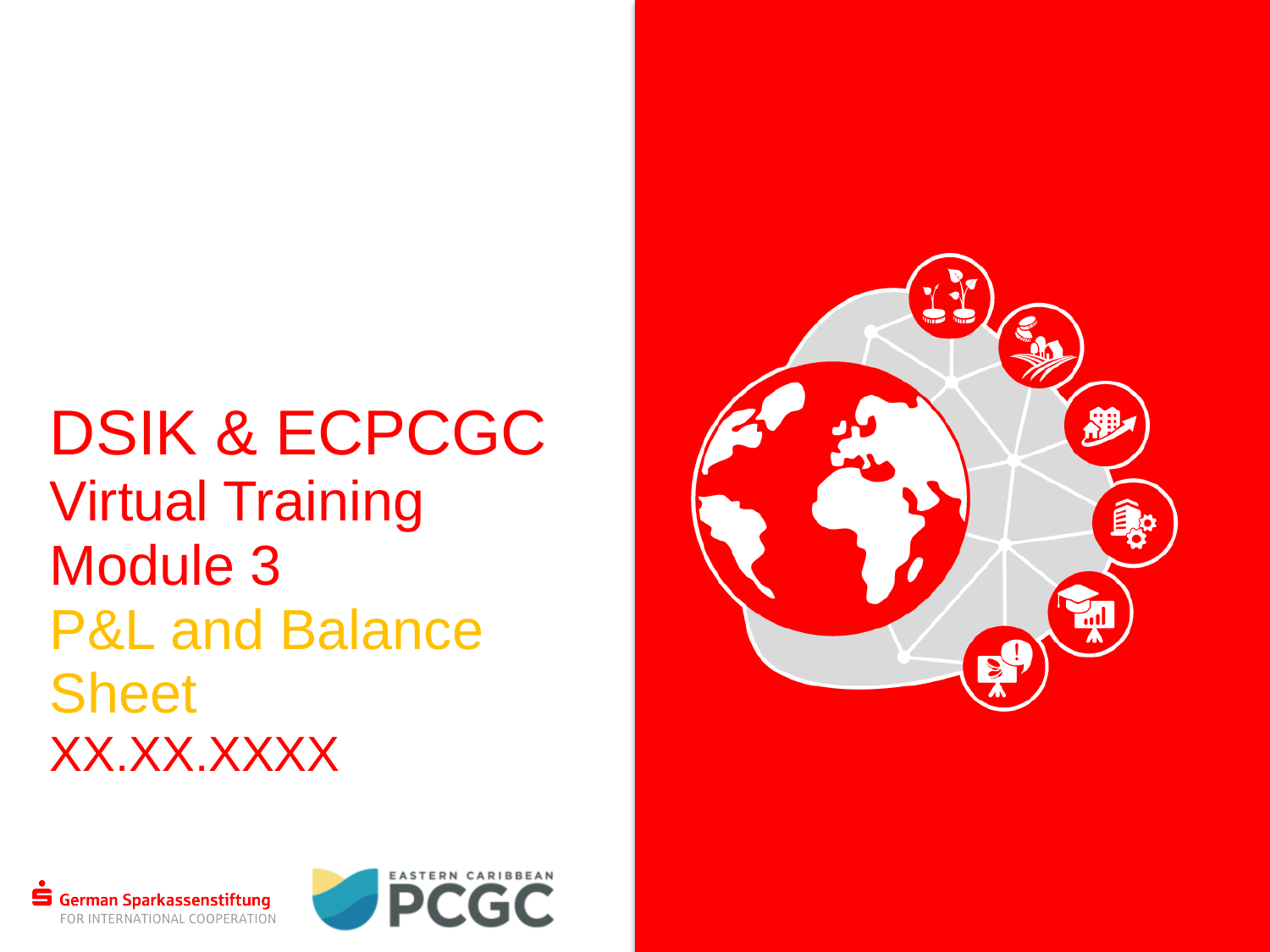

# DSIK & ECPCGC Virtual Training Module 3 P&L and Balance Sheet XX.XX.XXXX